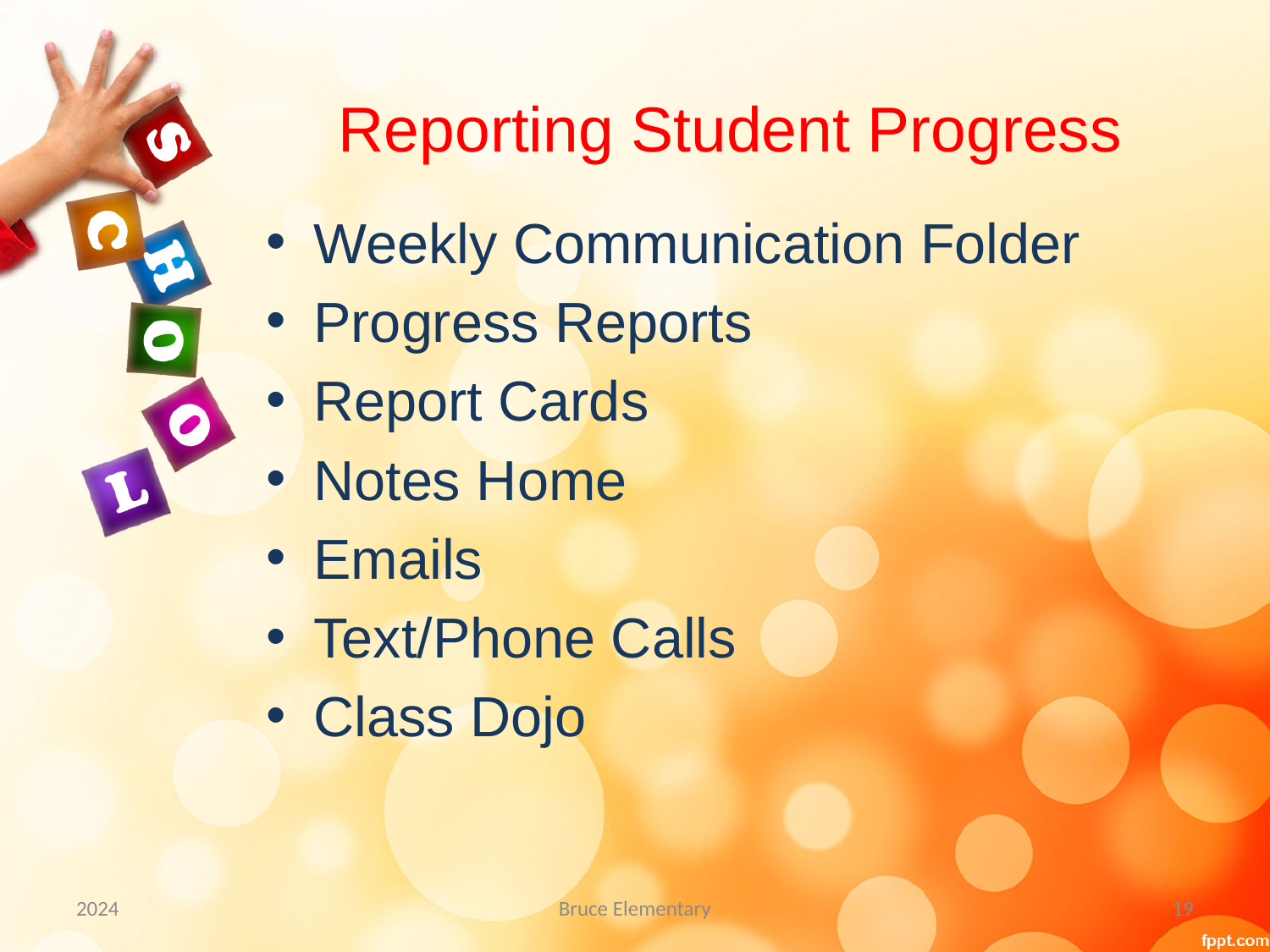

# Reporting Student Progress
Weekly Communication Folder
Progress Reports
Report Cards
Notes Home
Emails
Text/Phone Calls
Class Dojo
2024
Bruce Elementary
19